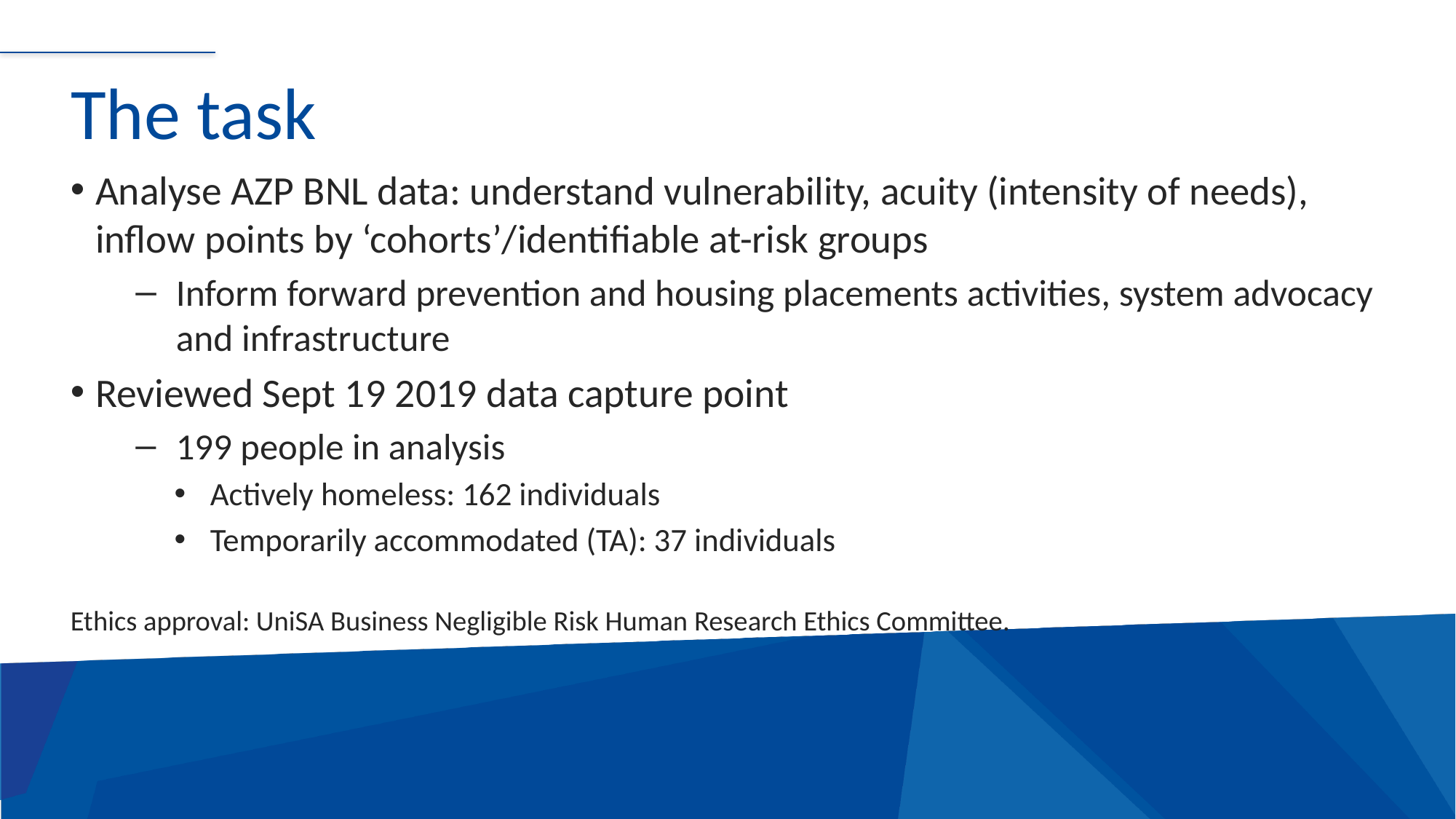

# The task
Analyse AZP BNL data: understand vulnerability, acuity (intensity of needs), inflow points by ‘cohorts’/identifiable at-risk groups
Inform forward prevention and housing placements activities, system advocacy and infrastructure
Reviewed Sept 19 2019 data capture point
199 people in analysis
Actively homeless: 162 individuals
Temporarily accommodated (TA): 37 individuals

Ethics approval: UniSA Business Negligible Risk Human Research Ethics Committee.